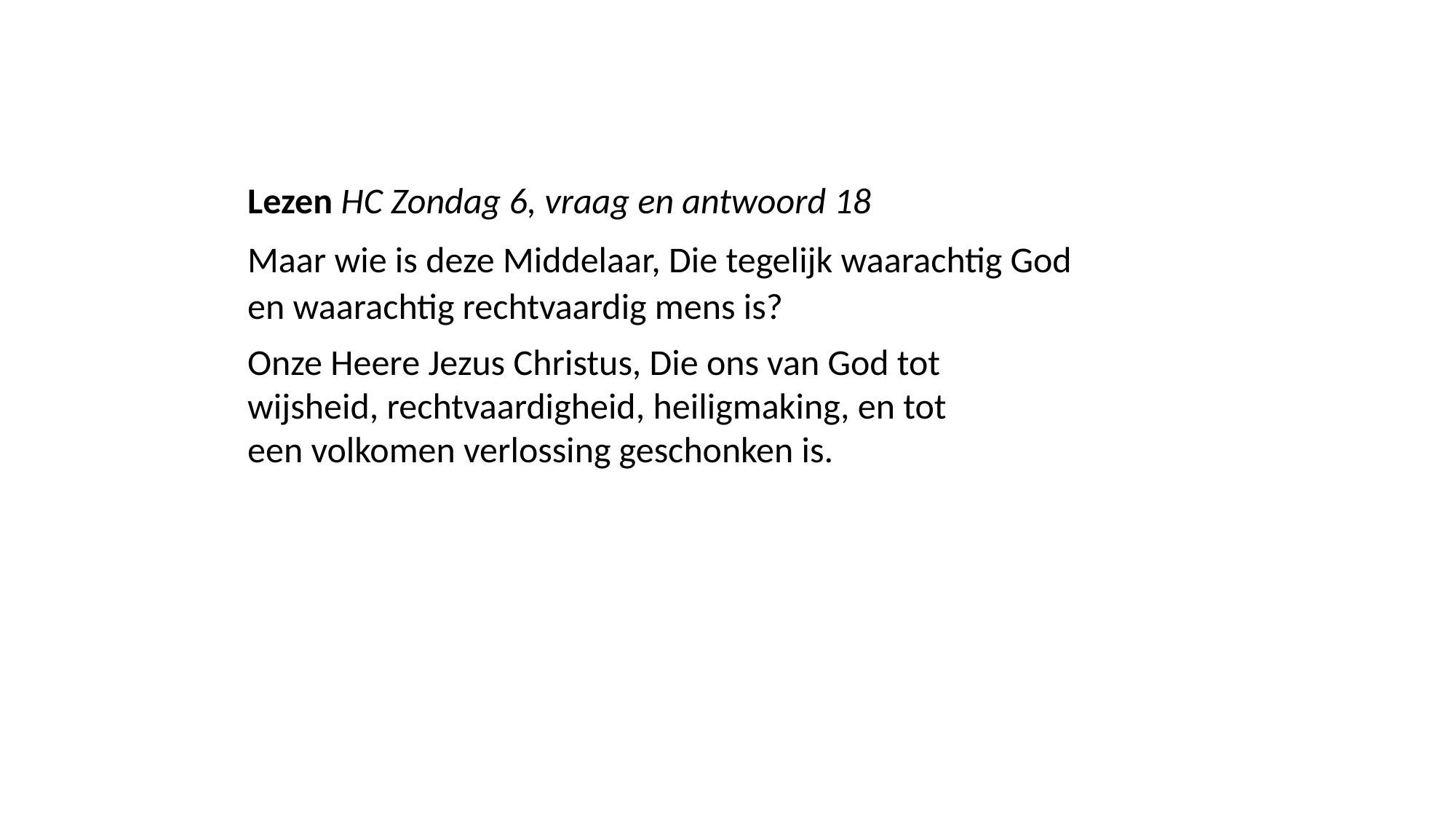

Lezen HC Zondag 6, vraag en antwoord 18
Maar wie is deze Middelaar, Die tegelijk waarachtig God en waarachtig rechtvaardig mens is?
Onze Heere Jezus Christus, Die ons van God tot wijsheid, rechtvaardigheid, heiligmaking, en tot een volkomen verlossing geschonken is.